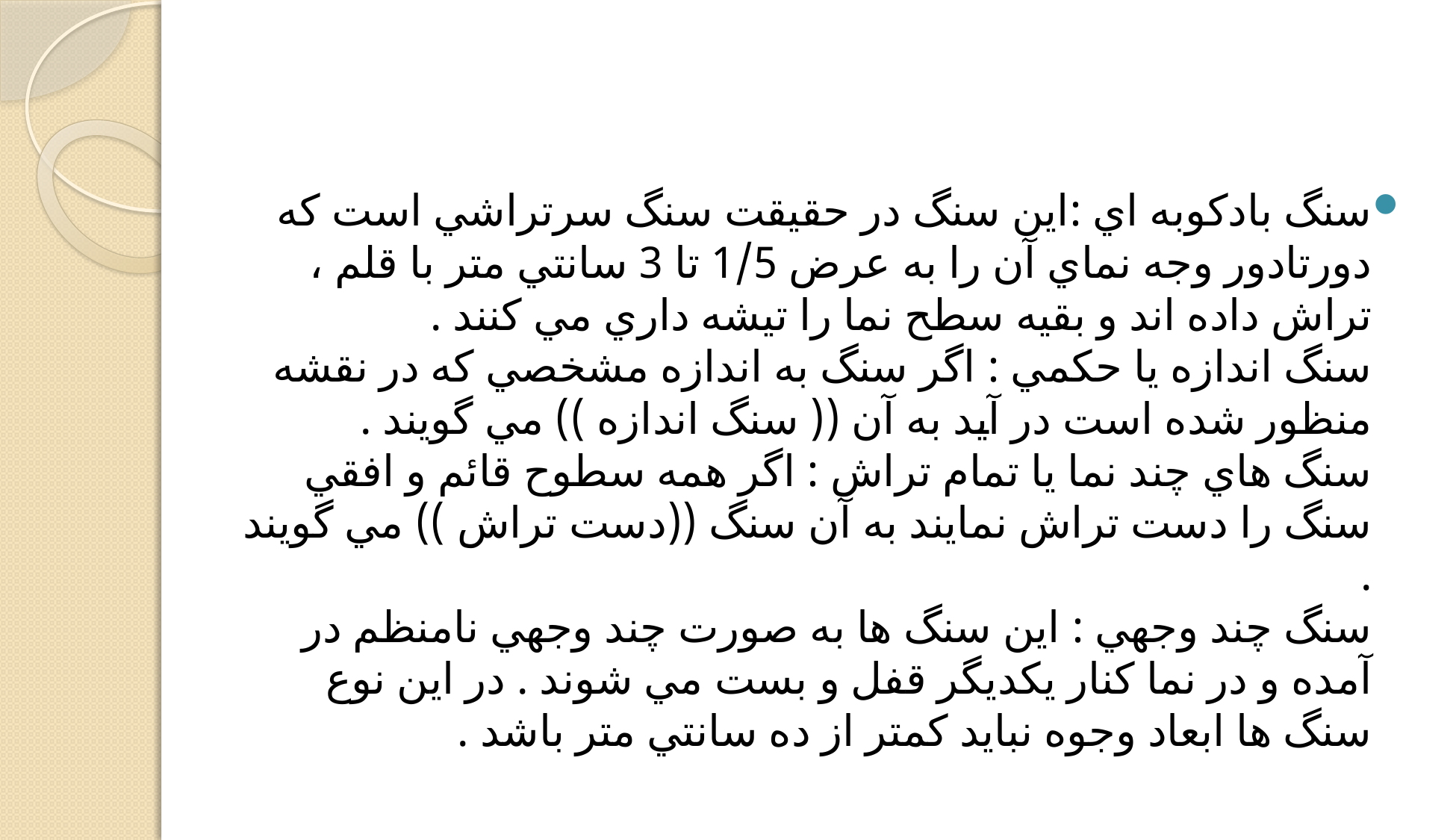

سنگ بادكوبه اي :اين سنگ در حقيقت سنگ سرتراشي است كه دورتادور وجه نماي آن را به عرض 1/5 تا 3 سانتي متر با قلم ، تراش داده اند و بقيه سطح نما را تيشه داري مي كنند .
سنگ اندازه يا حكمي : اگر سنگ به اندازه مشخصي كه در نقشه منظور شده است در آيد به آن (( سنگ اندازه )) مي گويند .
سنگ هاي چند نما يا تمام تراش : اگر همه سطوح قائم و افقي سنگ را دست تراش نمايند به آن سنگ ((دست تراش )) مي گويند .
سنگ چند وجهي : اين سنگ ها به صورت چند وجهي نامنظم در آمده و در نما كنار يكديگر قفل و بست مي شوند . در اين نوع سنگ ها ابعاد وجوه نبايد كمتر از ده سانتي متر باشد .